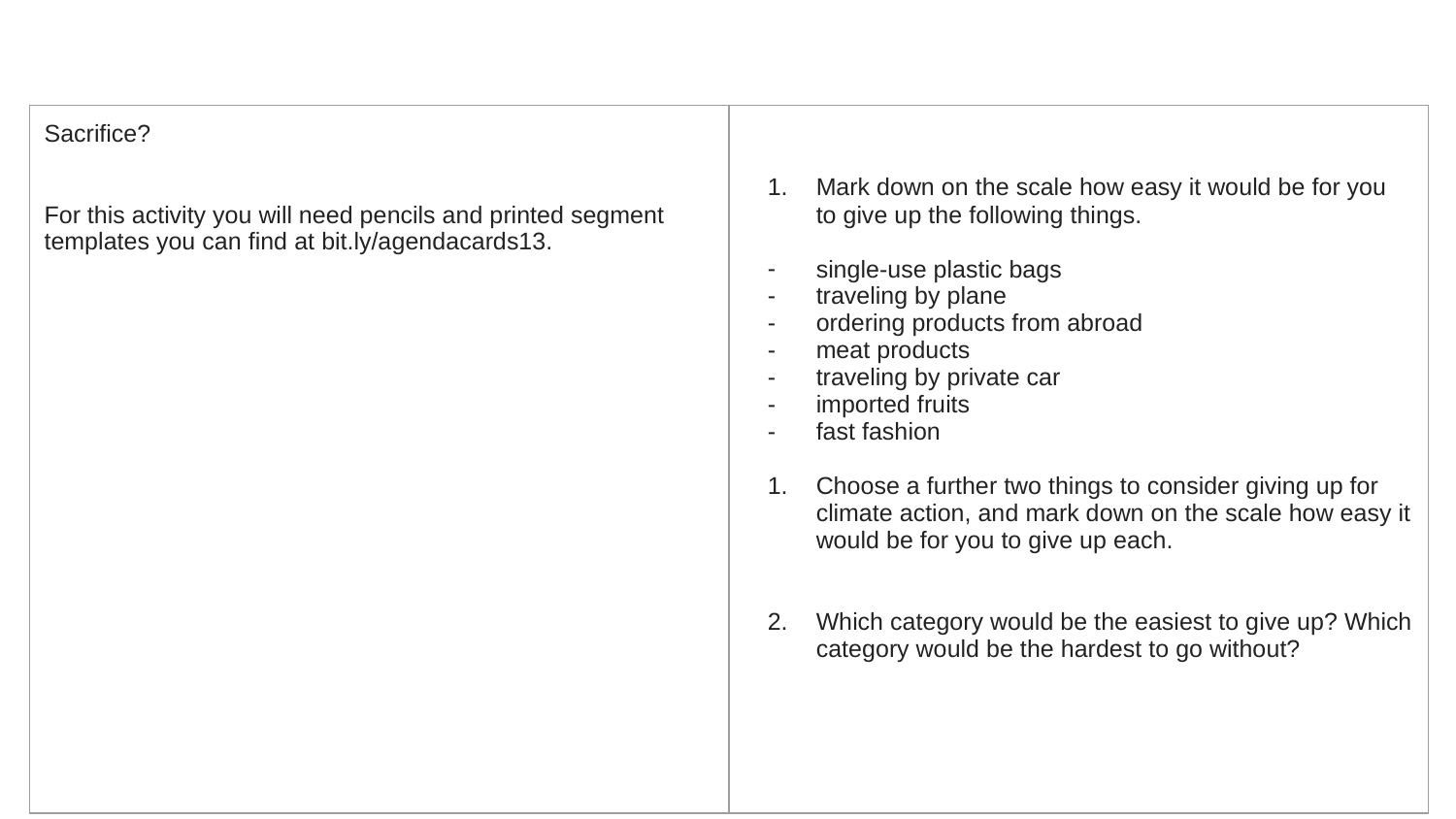

| Sacrifice? For this activity you will need pencils and printed segment templates you can find at bit.ly/agendacards13. | Mark down on the scale how easy it would be for you to give up the following things. single-use plastic bags traveling by plane ordering products from abroad meat products traveling by private car imported fruits fast fashion Choose a further two things to consider giving up for climate action, and mark down on the scale how easy it would be for you to give up each. Which category would be the easiest to give up? Which category would be the hardest to go without? |
| --- | --- |